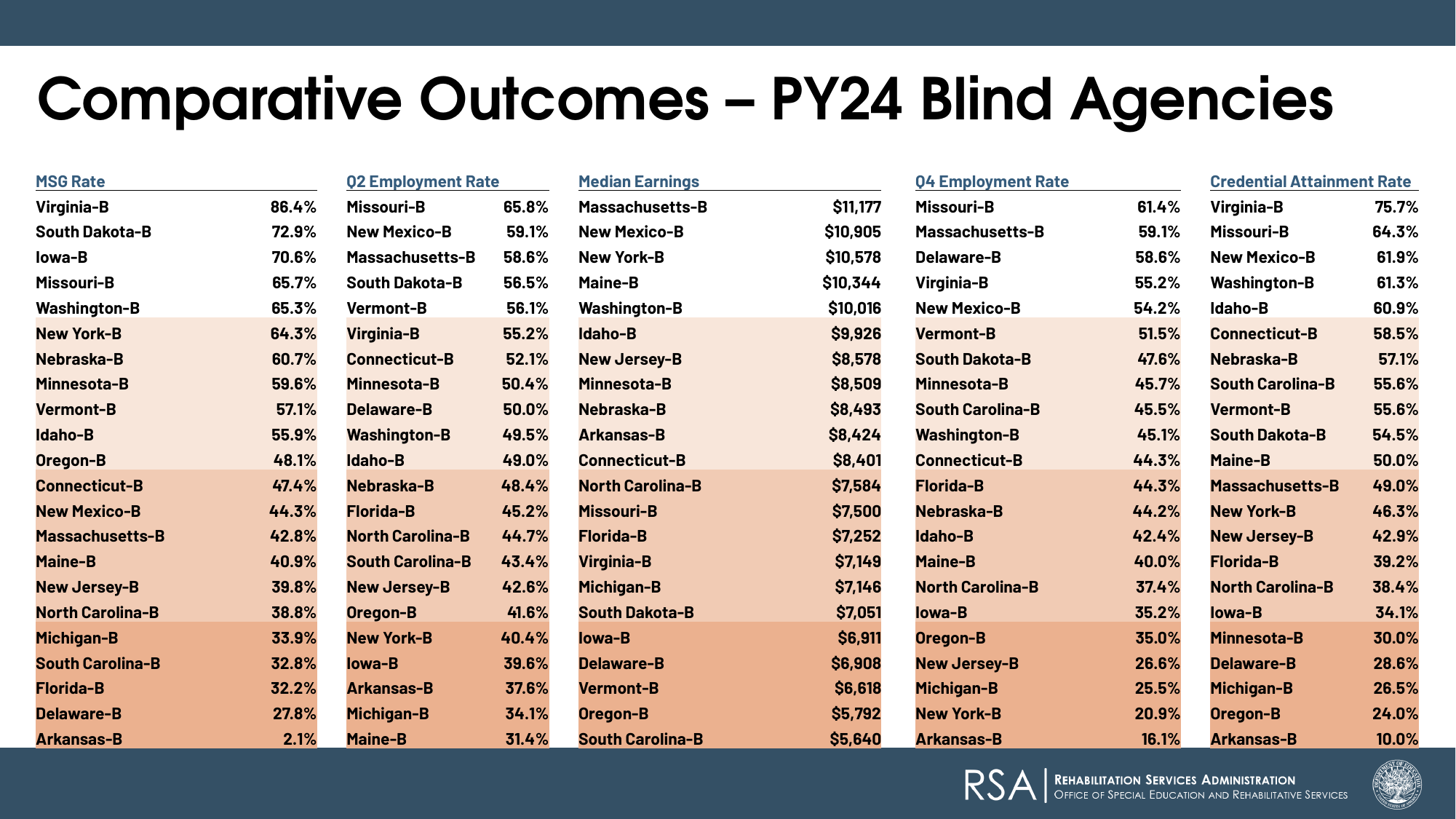

# Comparative Outcomes – PY24 Blind Agencies
| MSG Rate |  |  | Q2 Employment Rate |  |  | Median Earnings |  |  | Q4 Employment Rate |  |  | Credential Attainment Rate |  |
| --- | --- | --- | --- | --- | --- | --- | --- | --- | --- | --- | --- | --- | --- |
| Virginia-B | 86.4% |  | Missouri-B | 65.8% |  | Massachusetts-B | $11,177 |  | Missouri-B | 61.4% |  | Virginia-B | 75.7% |
| South Dakota-B | 72.9% |  | New Mexico-B | 59.1% |  | New Mexico-B | $10,905 |  | Massachusetts-B | 59.1% |  | Missouri-B | 64.3% |
| Iowa-B | 70.6% |  | Massachusetts-B | 58.6% |  | New York-B | $10,578 |  | Delaware-B | 58.6% |  | New Mexico-B | 61.9% |
| Missouri-B | 65.7% |  | South Dakota-B | 56.5% |  | Maine-B | $10,344 |  | Virginia-B | 55.2% |  | Washington-B | 61.3% |
| Washington-B | 65.3% |  | Vermont-B | 56.1% |  | Washington-B | $10,016 |  | New Mexico-B | 54.2% |  | Idaho-B | 60.9% |
| New York-B | 64.3% |  | Virginia-B | 55.2% |  | Idaho-B | $9,926 |  | Vermont-B | 51.5% |  | Connecticut-B | 58.5% |
| Nebraska-B | 60.7% |  | Connecticut-B | 52.1% |  | New Jersey-B | $8,578 |  | South Dakota-B | 47.6% |  | Nebraska-B | 57.1% |
| Minnesota-B | 59.6% |  | Minnesota-B | 50.4% |  | Minnesota-B | $8,509 |  | Minnesota-B | 45.7% |  | South Carolina-B | 55.6% |
| Vermont-B | 57.1% |  | Delaware-B | 50.0% |  | Nebraska-B | $8,493 |  | South Carolina-B | 45.5% |  | Vermont-B | 55.6% |
| Idaho-B | 55.9% |  | Washington-B | 49.5% |  | Arkansas-B | $8,424 |  | Washington-B | 45.1% |  | South Dakota-B | 54.5% |
| Oregon-B | 48.1% |  | Idaho-B | 49.0% |  | Connecticut-B | $8,401 |  | Connecticut-B | 44.3% |  | Maine-B | 50.0% |
| Connecticut-B | 47.4% |  | Nebraska-B | 48.4% |  | North Carolina-B | $7,584 |  | Florida-B | 44.3% |  | Massachusetts-B | 49.0% |
| New Mexico-B | 44.3% |  | Florida-B | 45.2% |  | Missouri-B | $7,500 |  | Nebraska-B | 44.2% |  | New York-B | 46.3% |
| Massachusetts-B | 42.8% |  | North Carolina-B | 44.7% |  | Florida-B | $7,252 |  | Idaho-B | 42.4% |  | New Jersey-B | 42.9% |
| Maine-B | 40.9% |  | South Carolina-B | 43.4% |  | Virginia-B | $7,149 |  | Maine-B | 40.0% |  | Florida-B | 39.2% |
| New Jersey-B | 39.8% |  | New Jersey-B | 42.6% |  | Michigan-B | $7,146 |  | North Carolina-B | 37.4% |  | North Carolina-B | 38.4% |
| North Carolina-B | 38.8% |  | Oregon-B | 41.6% |  | South Dakota-B | $7,051 |  | Iowa-B | 35.2% |  | Iowa-B | 34.1% |
| Michigan-B | 33.9% |  | New York-B | 40.4% |  | Iowa-B | $6,911 |  | Oregon-B | 35.0% |  | Minnesota-B | 30.0% |
| South Carolina-B | 32.8% |  | Iowa-B | 39.6% |  | Delaware-B | $6,908 |  | New Jersey-B | 26.6% |  | Delaware-B | 28.6% |
| Florida-B | 32.2% |  | Arkansas-B | 37.6% |  | Vermont-B | $6,618 |  | Michigan-B | 25.5% |  | Michigan-B | 26.5% |
| Delaware-B | 27.8% |  | Michigan-B | 34.1% |  | Oregon-B | $5,792 |  | New York-B | 20.9% |  | Oregon-B | 24.0% |
| Arkansas-B | 2.1% |  | Maine-B | 31.4% |  | South Carolina-B | $5,640 |  | Arkansas-B | 16.1% |  | Arkansas-B | 10.0% |